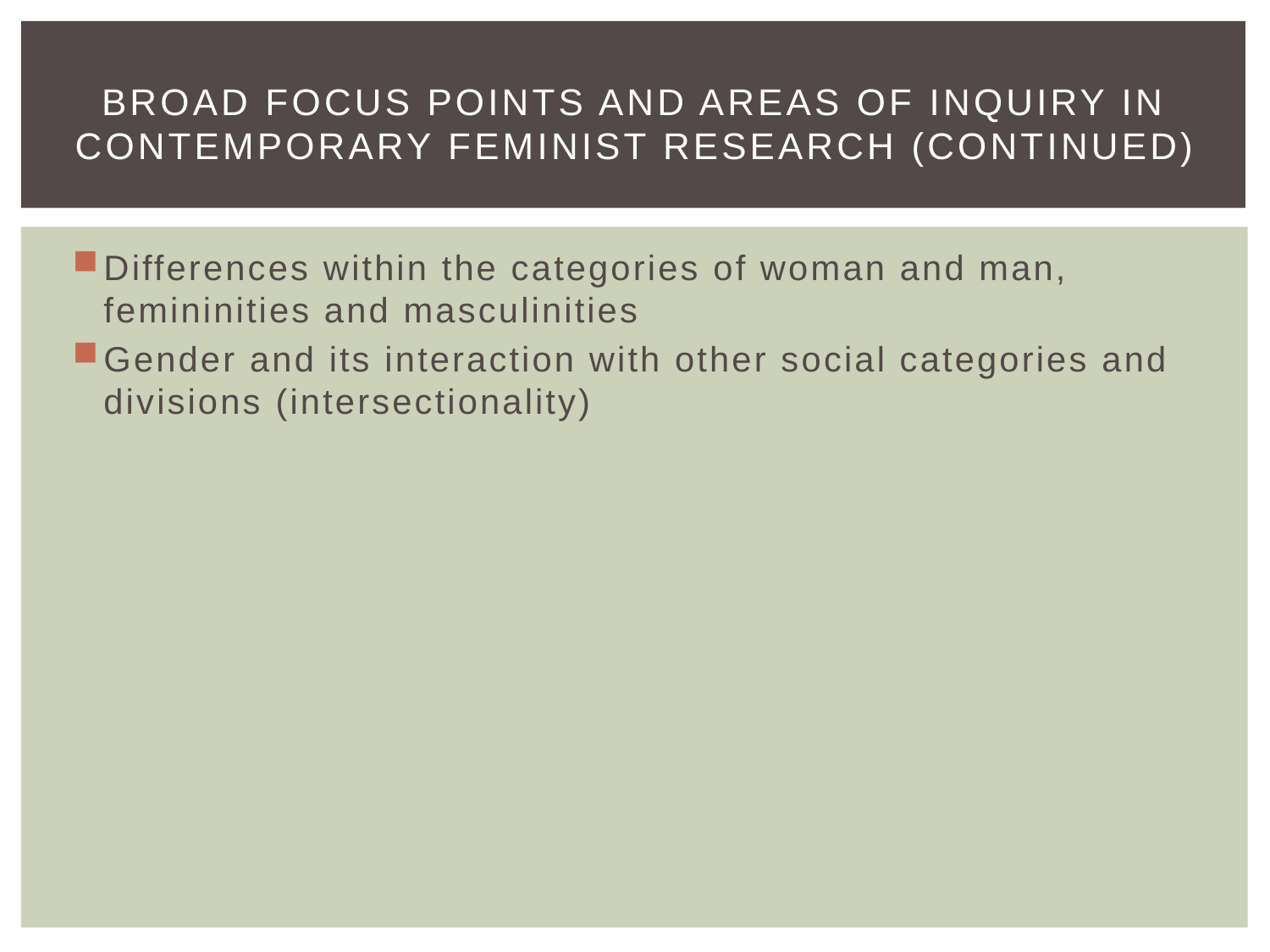

# Broad focus points and areas of inquiry in contemporary feminist research (continued)
Differences within the categories of woman and man, femininities and masculinities
Gender and its interaction with other social categories and divisions (intersectionality)